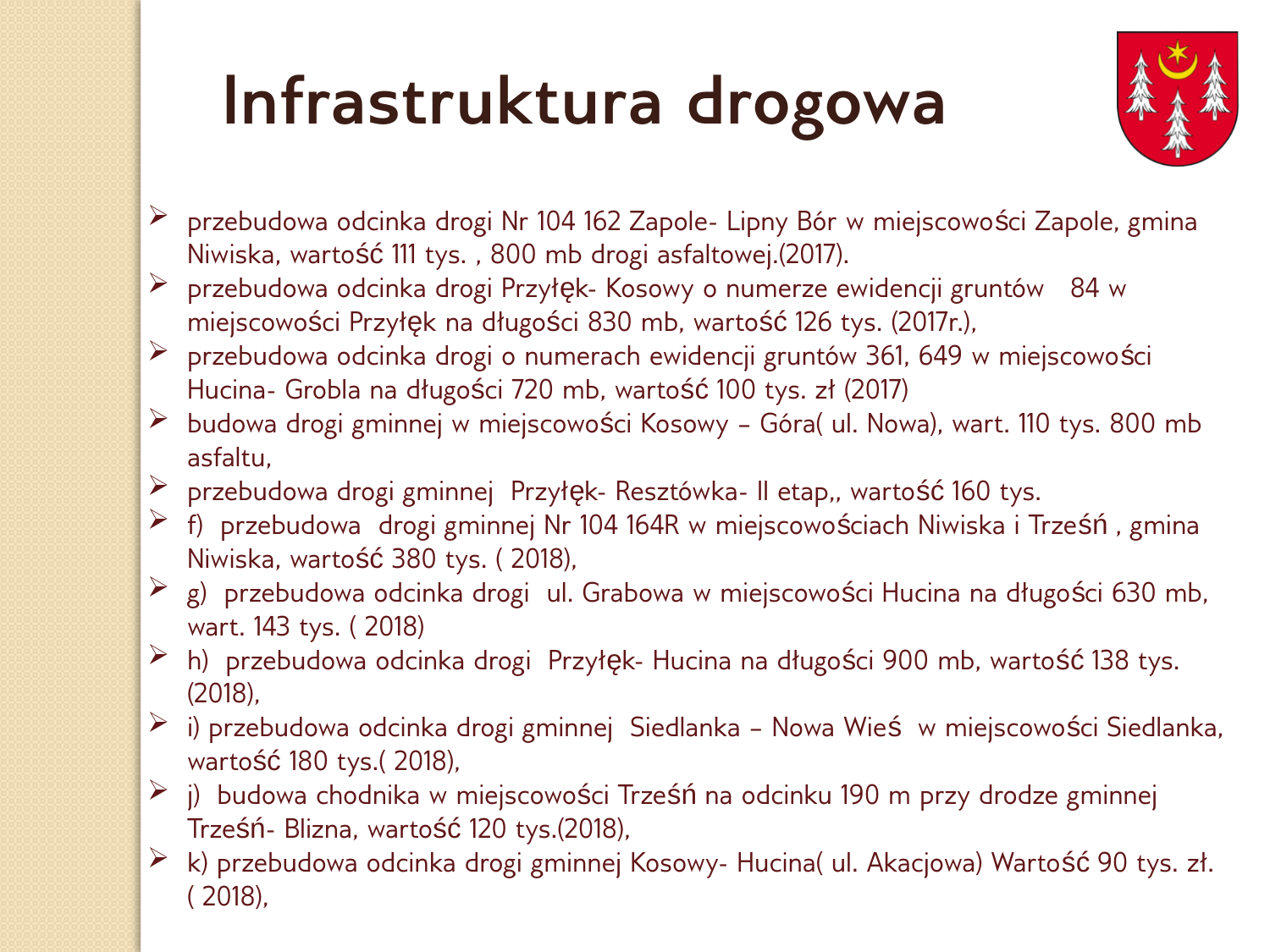

Infrastruktura drogowa
przebudowa odcinka drogi Nr 104 162 Zapole- Lipny Bór w miejscowości Zapole, gmina Niwiska, wartość 111 tys. , 800 mb drogi asfaltowej.(2017).
przebudowa odcinka drogi Przyłęk- Kosowy o numerze ewidencji gruntów   84 w miejscowości Przyłęk na długości 830 mb, wartość 126 tys. (2017r.),
przebudowa odcinka drogi o numerach ewidencji gruntów 361, 649 w miejscowości Hucina- Grobla na długości 720 mb, wartość 100 tys. zł (2017)
budowa drogi gminnej w miejscowości Kosowy – Góra( ul. Nowa), wart. 110 tys. 800 mb asfaltu,
przebudowa drogi gminnej  Przyłęk- Resztówka- II etap,, wartość 160 tys.
f)  przebudowa  drogi gminnej Nr 104 164R w miejscowościach Niwiska i Trześń , gmina Niwiska, wartość 380 tys. ( 2018),
g)  przebudowa odcinka drogi  ul. Grabowa w miejscowości Hucina na długości 630 mb, wart. 143 tys. ( 2018)
h)  przebudowa odcinka drogi  Przyłęk- Hucina na długości 900 mb, wartość 138 tys. (2018),
i) przebudowa odcinka drogi gminnej  Siedlanka – Nowa Wieś  w miejscowości Siedlanka, wartość 180 tys.( 2018),
j)  budowa chodnika w miejscowości Trześń na odcinku 190 m przy drodze gminnej Trześń- Blizna, wartość 120 tys.(2018),
k) przebudowa odcinka drogi gminnej Kosowy- Hucina( ul. Akacjowa) Wartość 90 tys. zł. ( 2018),